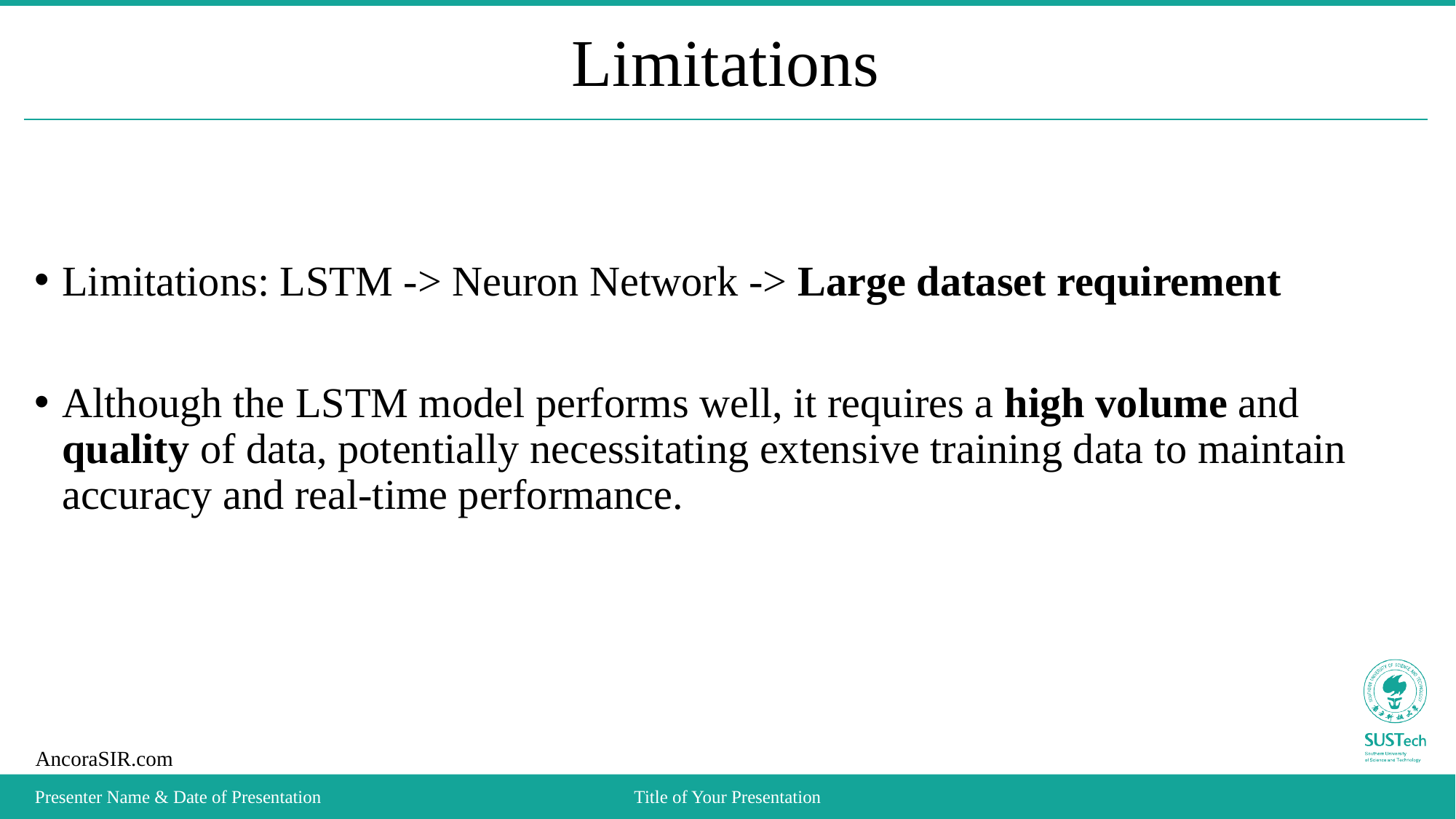

# Limitations

Limitations: LSTM -> Neuron Network -> Large dataset requirement

Although the LSTM model performs well, it requires a high volume and quality of data, potentially necessitating extensive training data to maintain accuracy and real-time performance.

Presenter Name & Date of Presentation
Title of Your Presentation
17